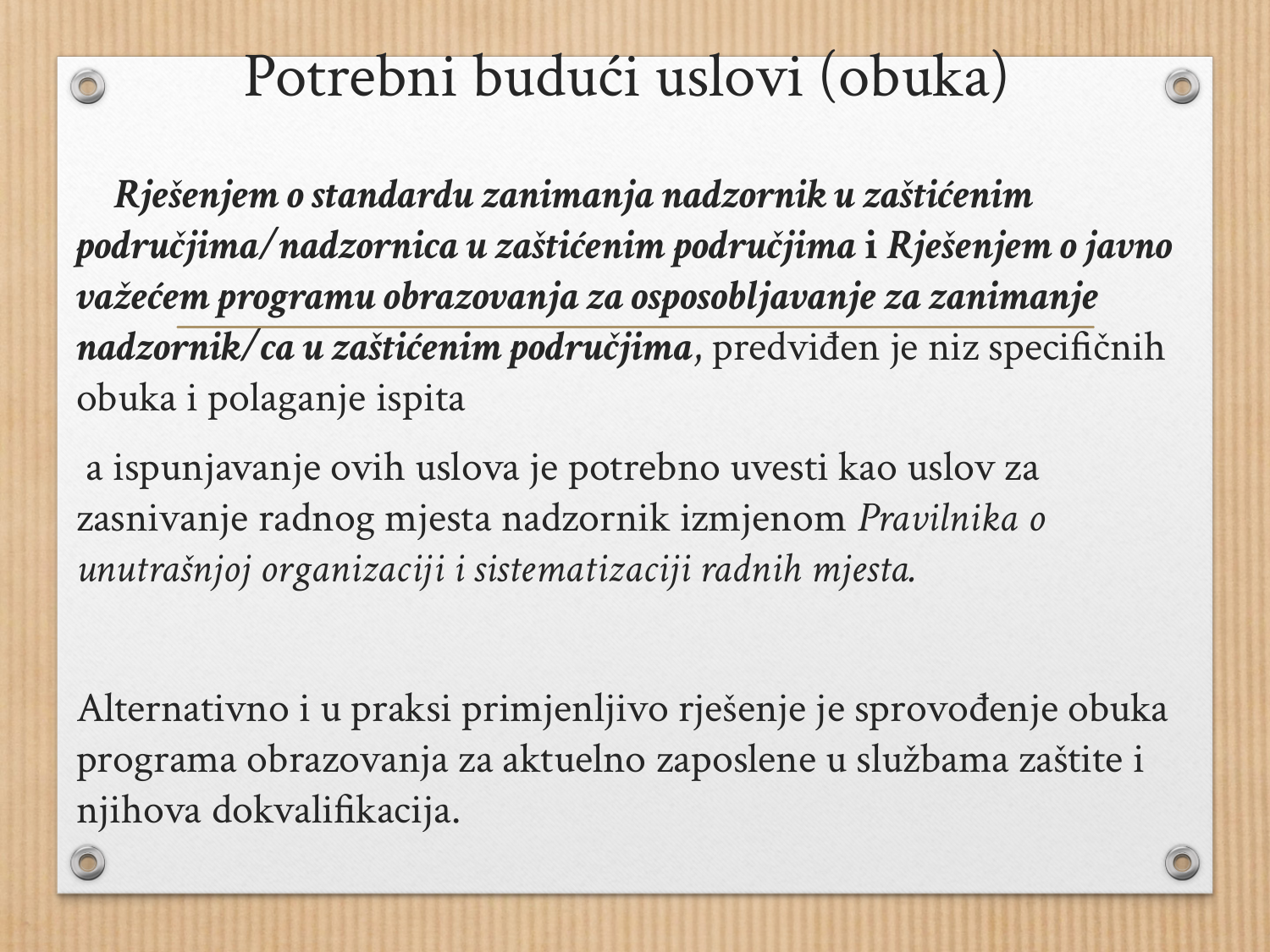

# Potrebni budući uslovi (obuka)
    Rješenjem o standardu zanimanja nadzornik u zaštićenim područjima/nadzornica u zaštićenim područjima i Rješenjem o javno važećem programu obrazovanja za osposobljavanje za zanimanje nadzornik/ca u zaštićenim područjima, predviđen je niz specifičnih obuka i polaganje ispita
 a ispunjavanje ovih uslova je potrebno uvesti kao uslov za zasnivanje radnog mjesta nadzornik izmjenom Pravilnika o unutrašnjoj organizaciji i sistematizaciji radnih mjesta.

Alternativno i u praksi primjenljivo rješenje je sprovođenje obuka programa obrazovanja za aktuelno zaposlene u službama zaštite i njihova dokvalifikacija.